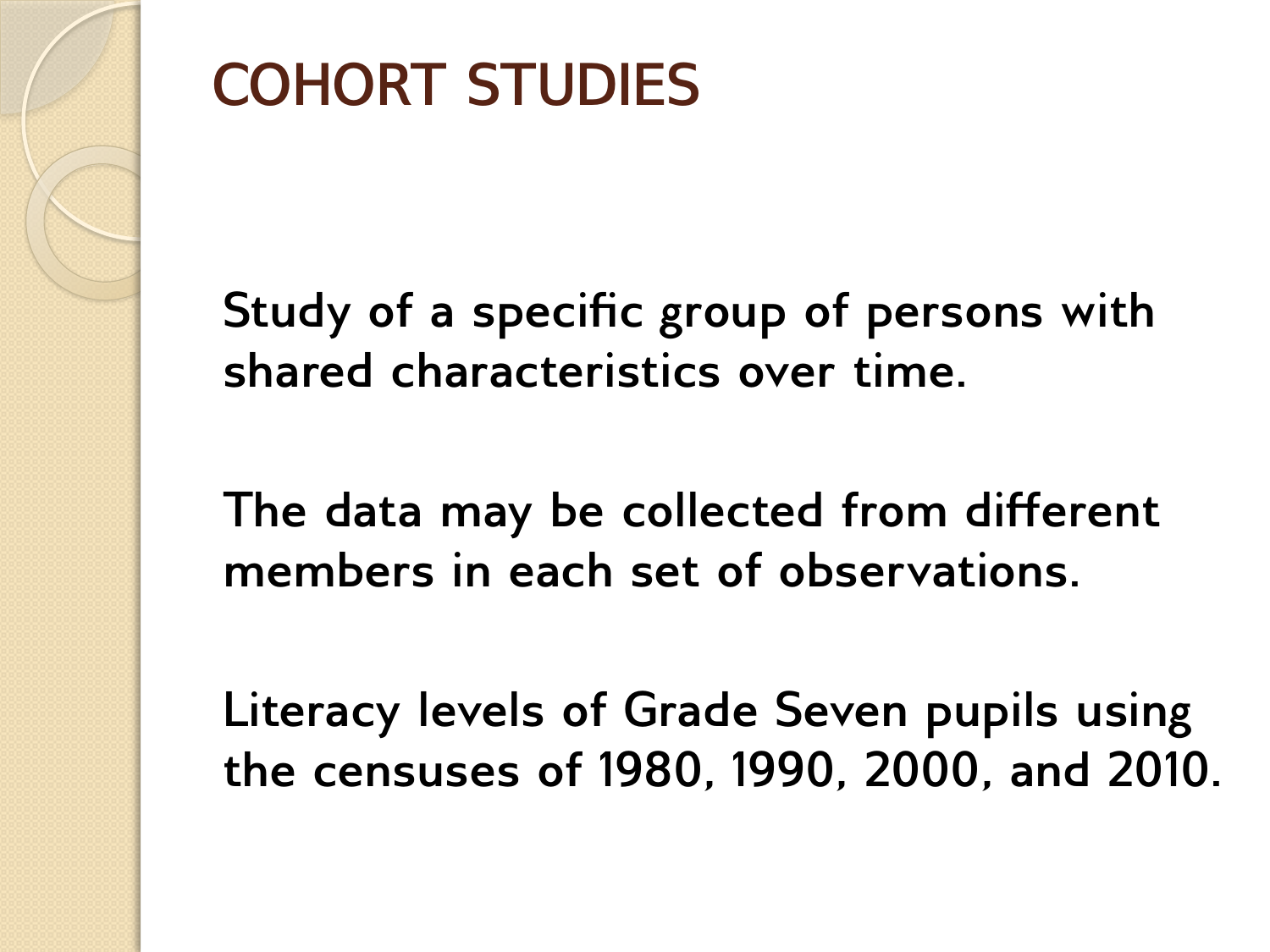

# COHORT STUDIES

Study of a specific group of persons with shared characteristics over time.

The data may be collected from different members in each set of observations.

Literacy levels of Grade Seven pupils using the censuses of 1980, 1990, 2000, and 2010.